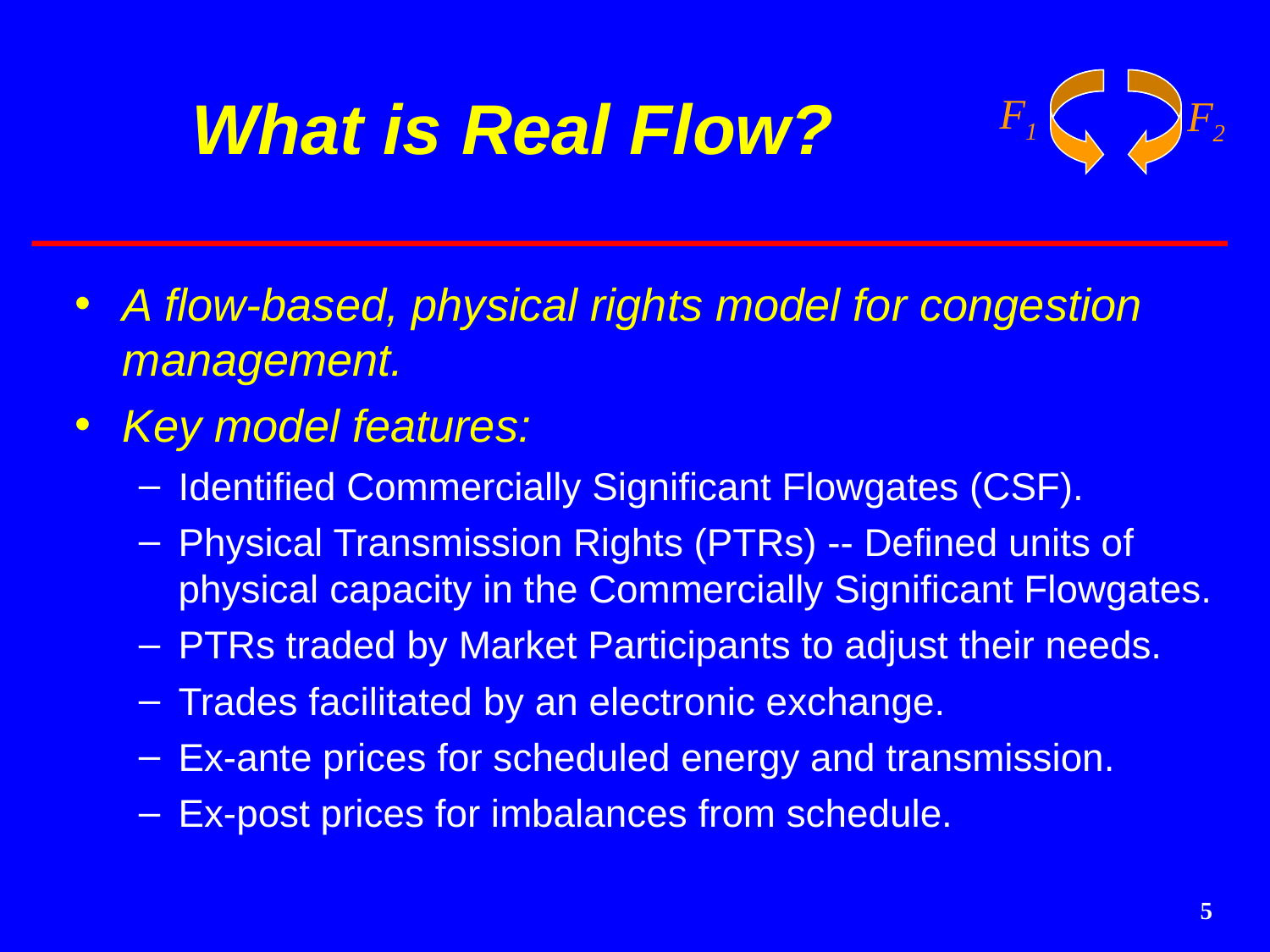

# What is Real Flow?
A flow-based, physical rights model for congestion management.
Key model features:
Identified Commercially Significant Flowgates (CSF).
Physical Transmission Rights (PTRs) -- Defined units of physical capacity in the Commercially Significant Flowgates.
PTRs traded by Market Participants to adjust their needs.
Trades facilitated by an electronic exchange.
Ex-ante prices for scheduled energy and transmission.
Ex-post prices for imbalances from schedule.
5